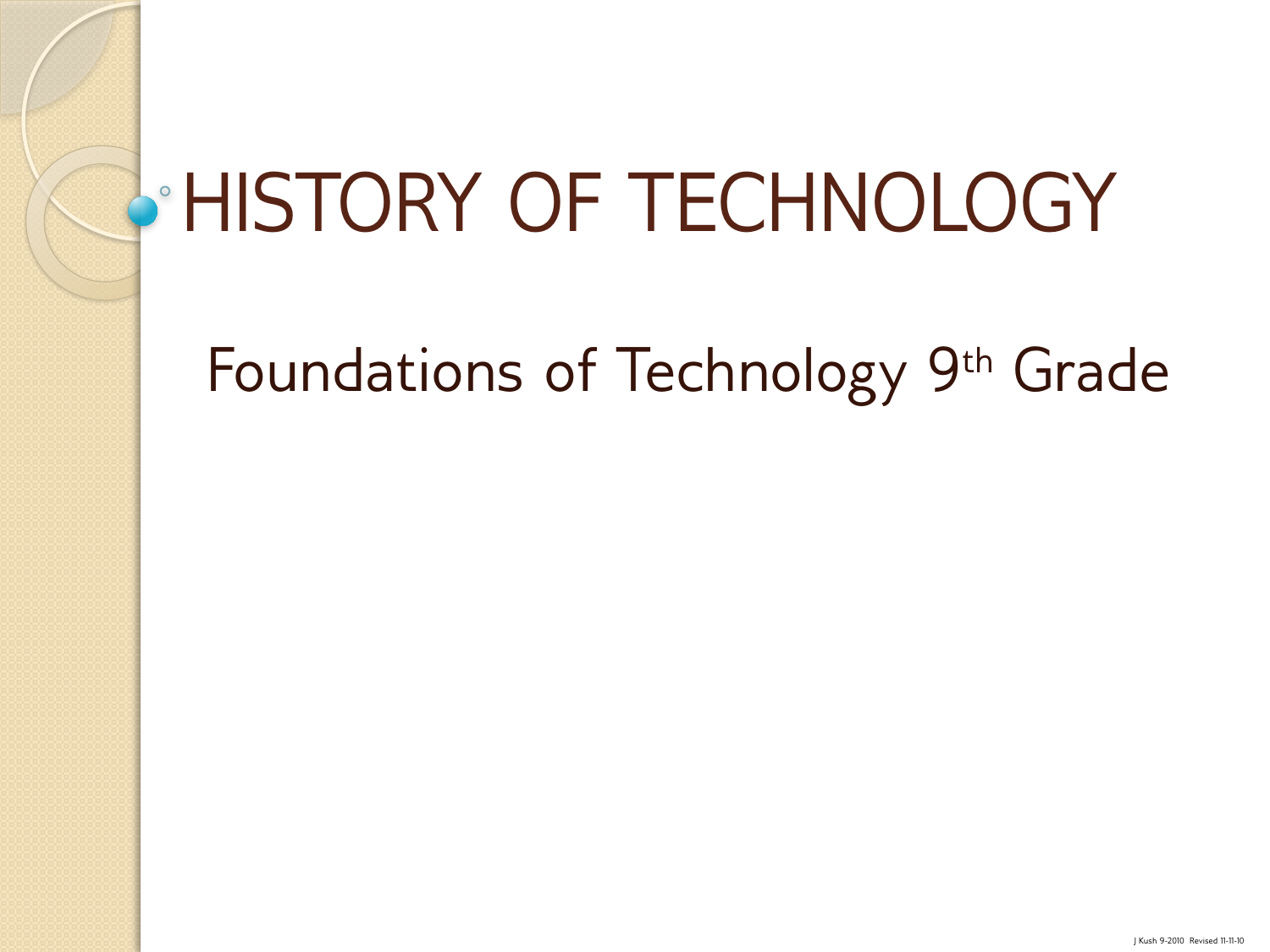

# HISTORY OF TECHNOLOGY
Foundations of Technology 9th Grade
J Kush 9-2010  Revised 11-11-10